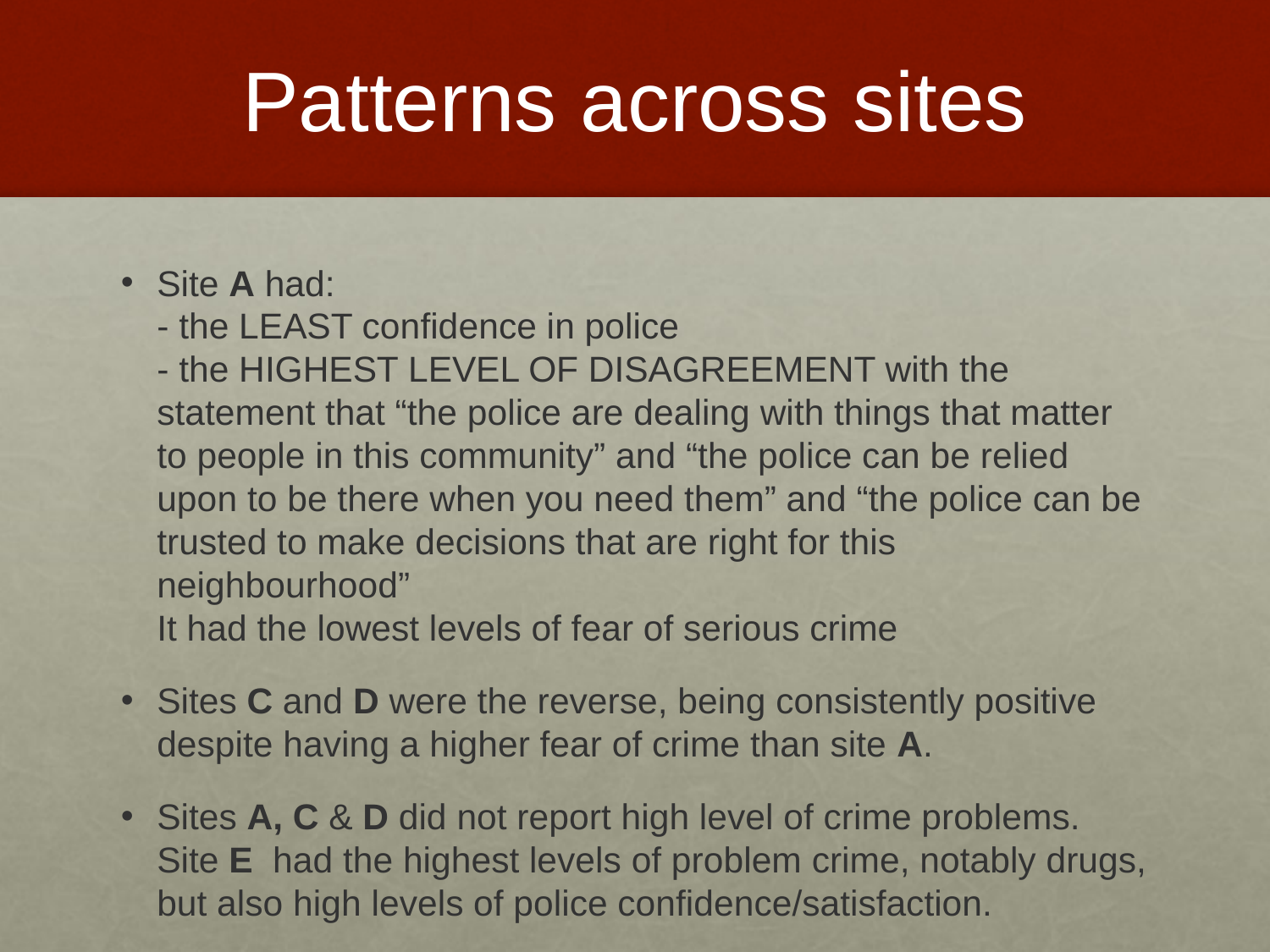

# Patterns across sites
Site A had:
- the LEAST confidence in police
- the HIGHEST LEVEL OF DISAGREEMENT with the statement that “the police are dealing with things that matter to people in this community” and “the police can be relied upon to be there when you need them” and “the police can be trusted to make decisions that are right for this neighbourhood”
It had the lowest levels of fear of serious crime
Sites C and D were the reverse, being consistently positive despite having a higher fear of crime than site A.
Sites A, C & D did not report high level of crime problems.  Site E  had the highest levels of problem crime, notably drugs, but also high levels of police confidence/satisfaction.